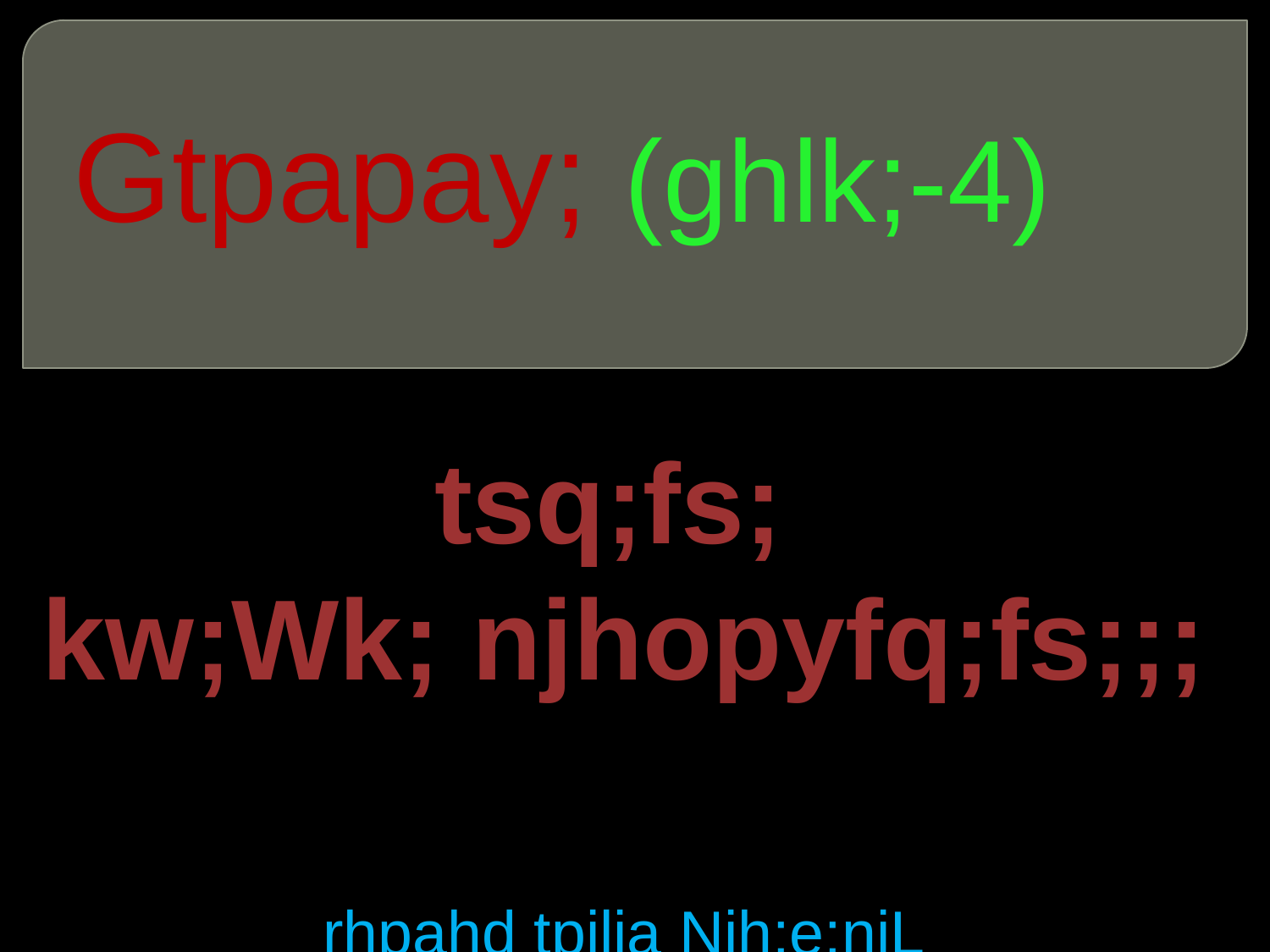

# Gtpapay; (ghlk;-4)
tsq;fs;
kw;Wk; njhopyfq;fs;;;

rhpahd tpilia Njh;e;njL